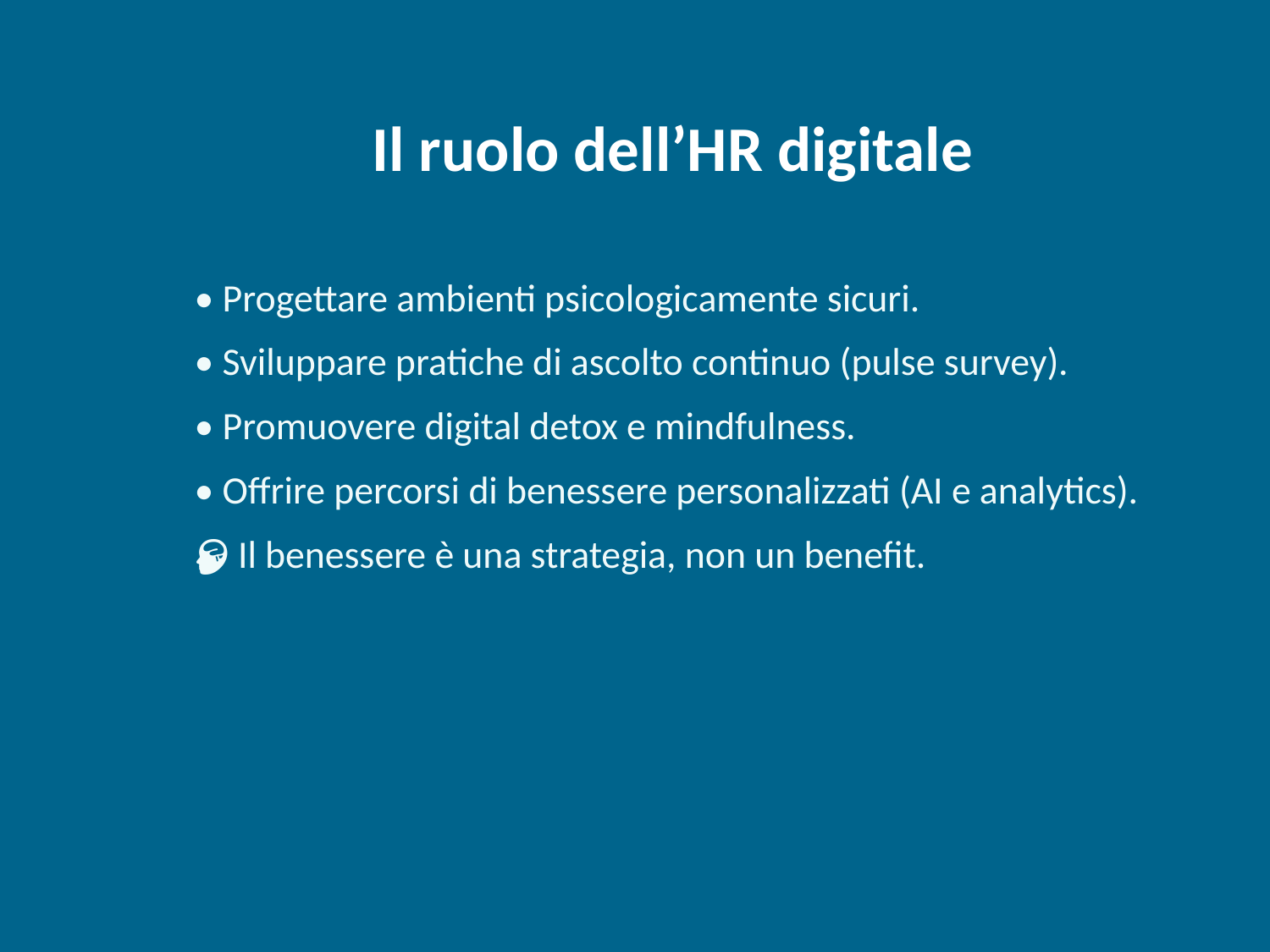

Il ruolo dell’HR digitale

• Progettare ambienti psicologicamente sicuri.
• Sviluppare pratiche di ascolto continuo (pulse survey).
• Promuovere digital detox e mindfulness.
• Offrire percorsi di benessere personalizzati (AI e analytics).
🧠 Il benessere è una strategia, non un benefit.